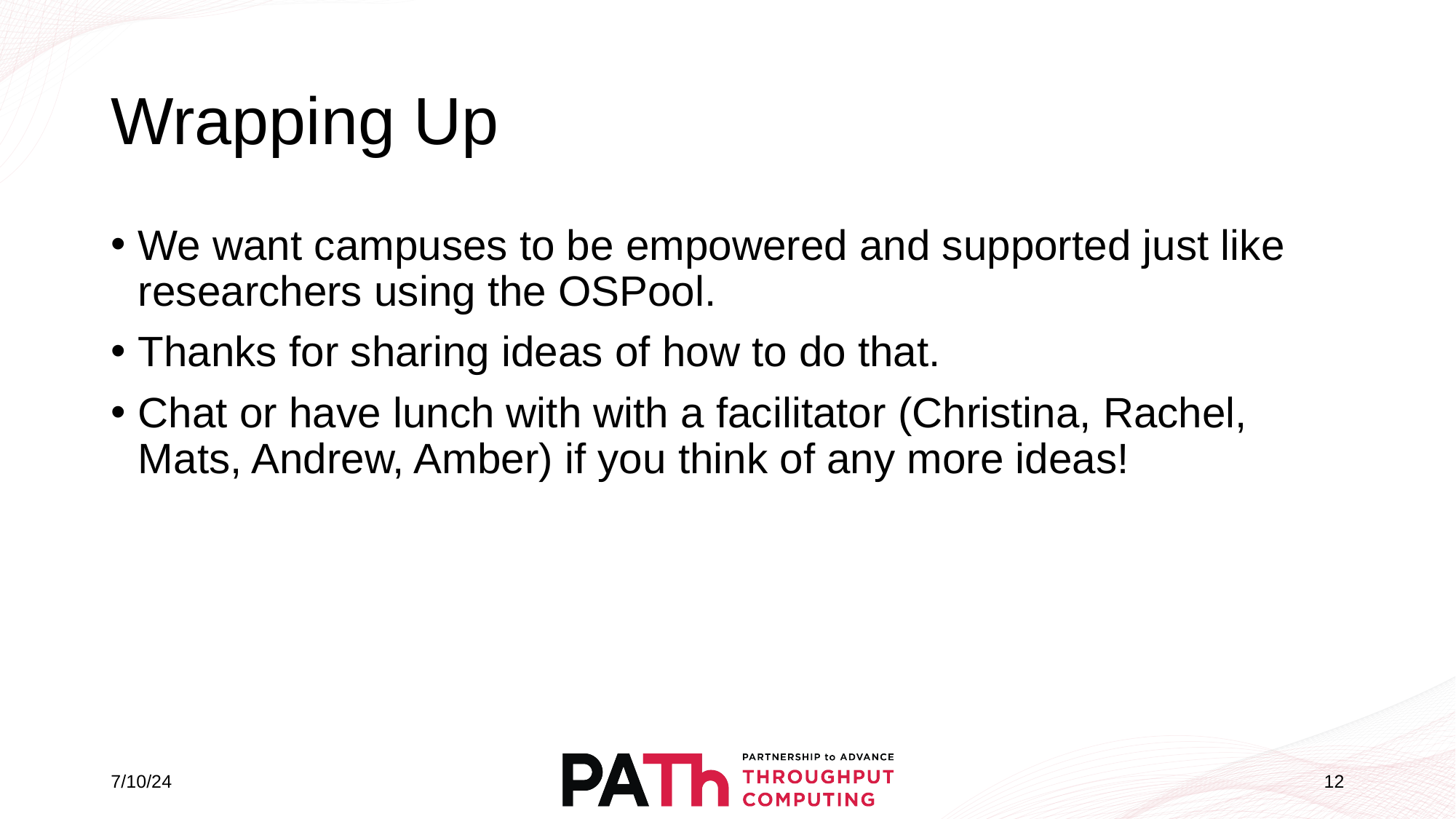

# Wrapping Up
We want campuses to be empowered and supported just like researchers using the OSPool.
Thanks for sharing ideas of how to do that.
Chat or have lunch with with a facilitator (Christina, Rachel, Mats, Andrew, Amber) if you think of any more ideas!
7/10/24
12